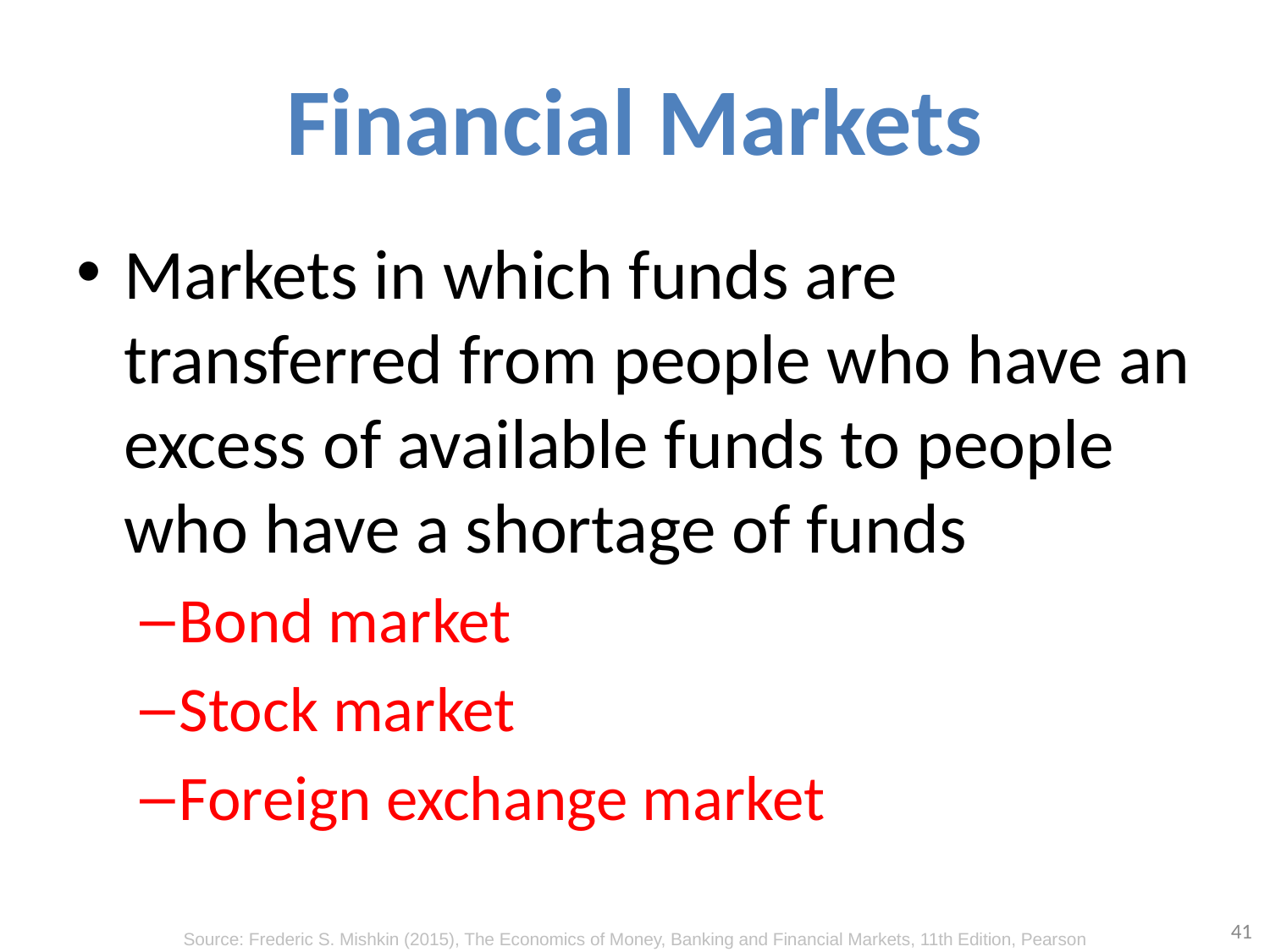

# Financial Markets
Markets in which funds are transferred from people who have an excess of available funds to people who have a shortage of funds
Bond market
Stock market
Foreign exchange market
41
Source: Frederic S. Mishkin (2015), The Economics of Money, Banking and Financial Markets, 11th Edition, Pearson